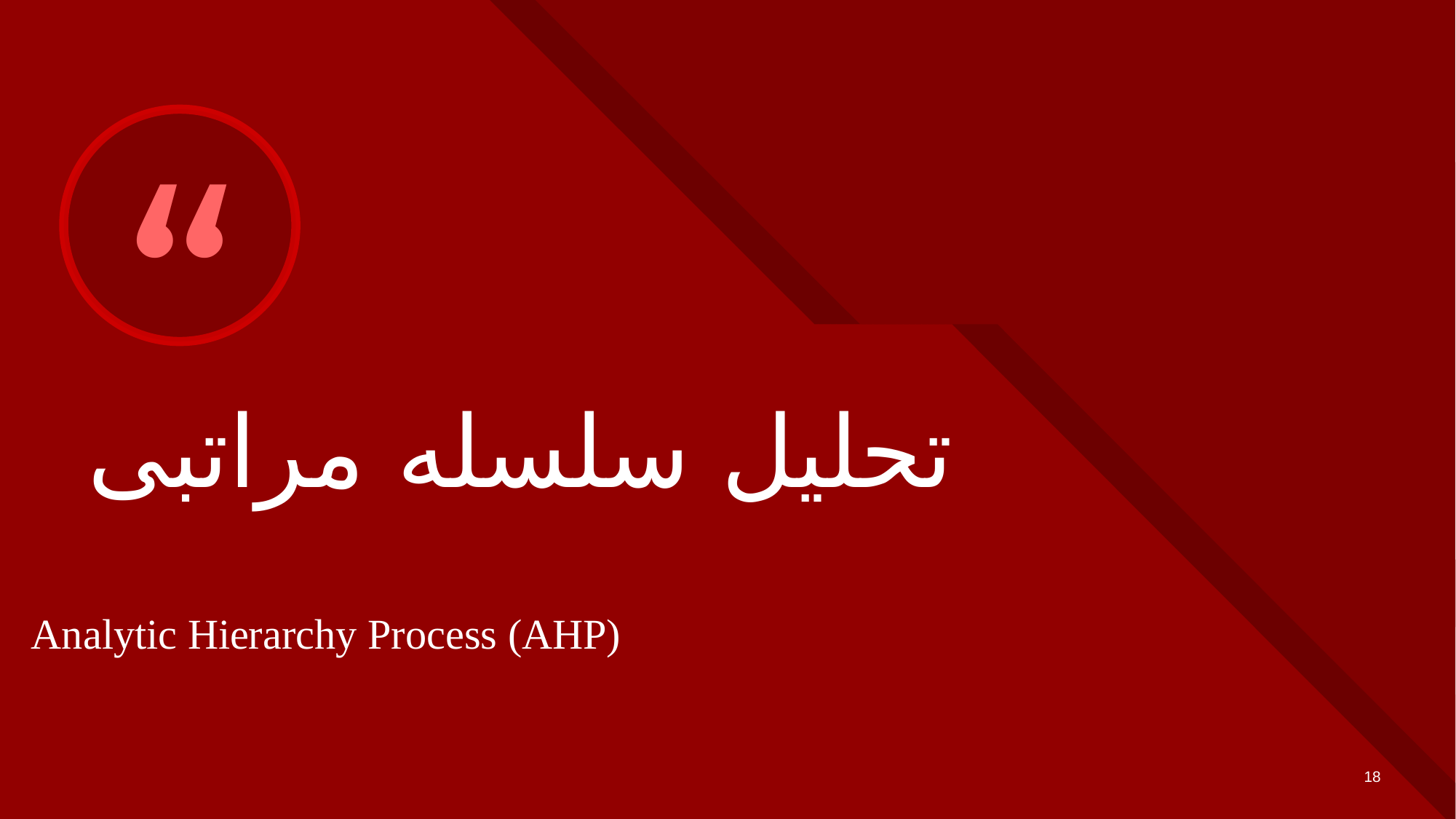

# تحلیل سلسله مراتبی
Analytic Hierarchy Process (AHP)
18